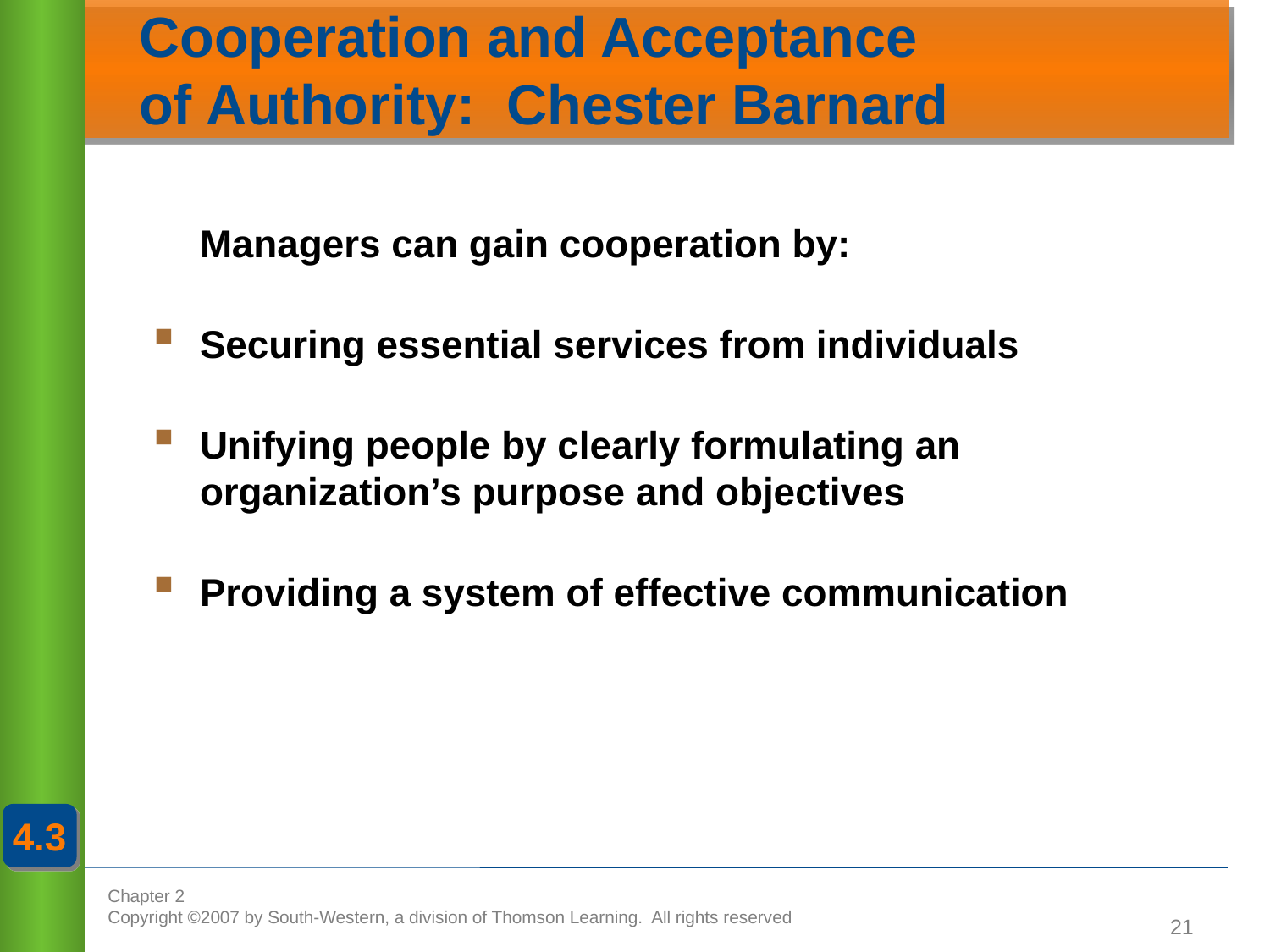

# Cooperation and Acceptance of Authority:  Chester Barnard
	Managers can gain cooperation by:
Securing essential services from individuals
Unifying people by clearly formulating an organization’s purpose and objectives
Providing a system of effective communication
4.3
21